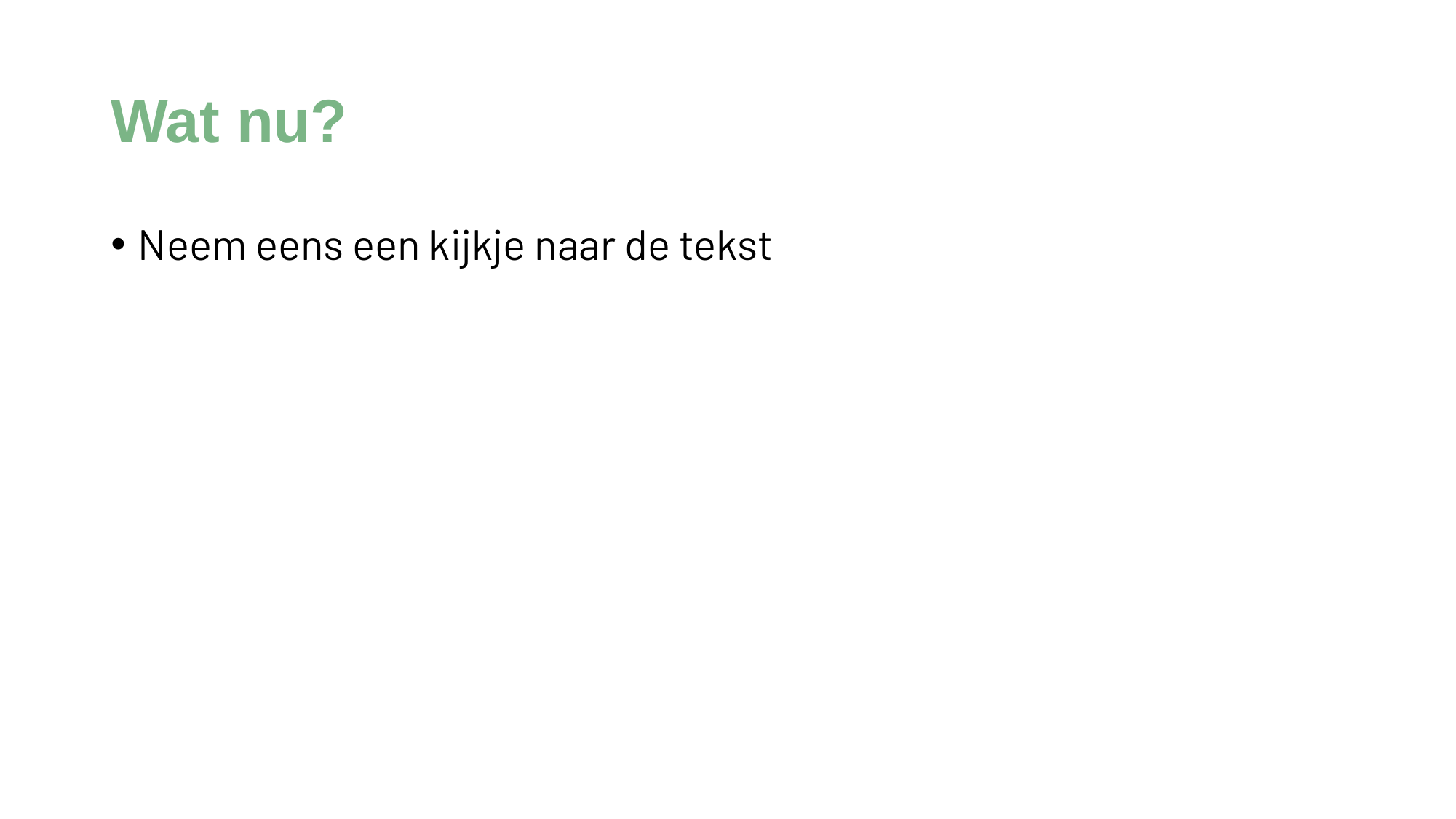

# Wat nu?
Neem eens een kijkje naar de tekst